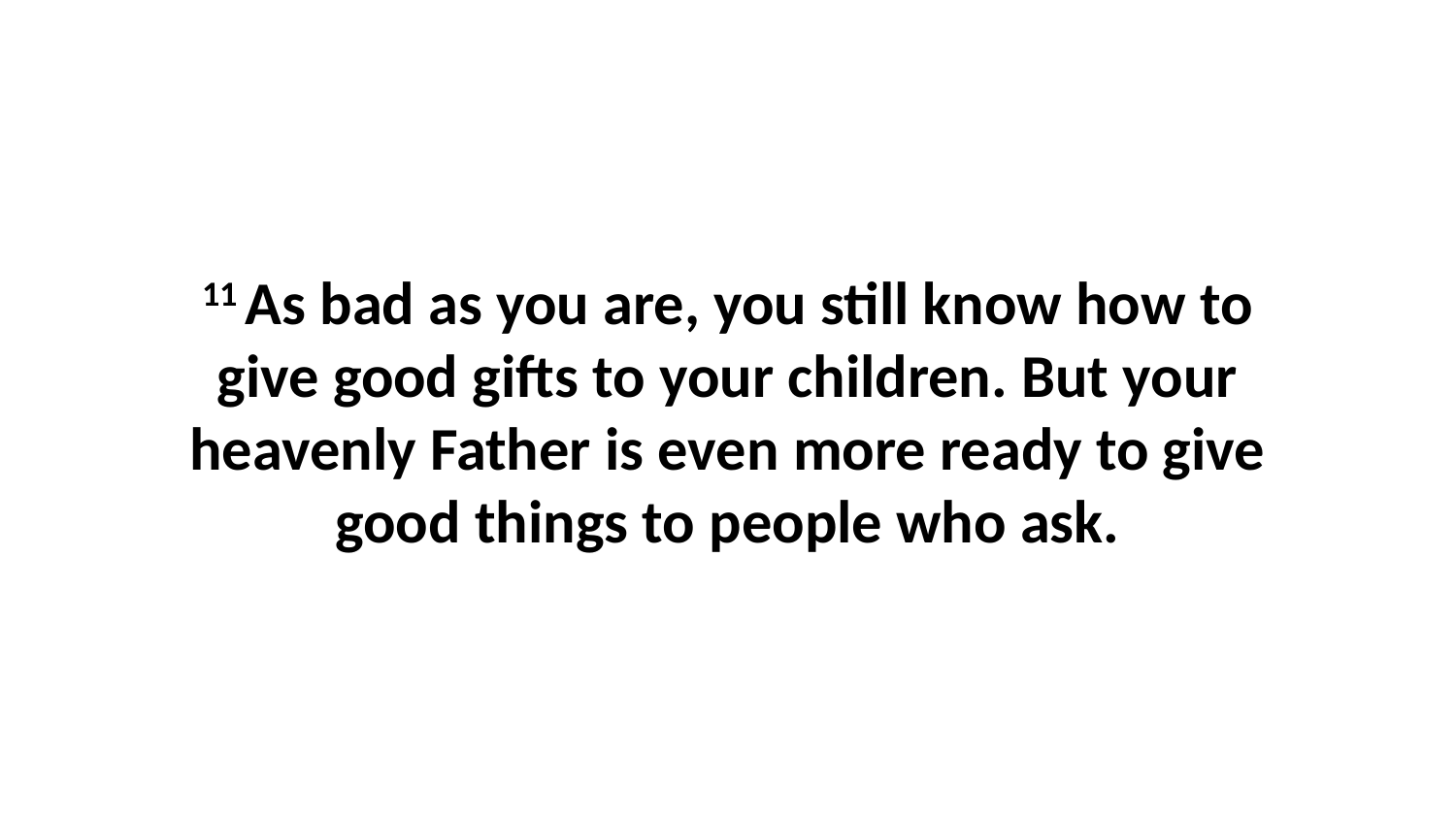

11 As bad as you are, you still know how to give good gifts to your children. But your heavenly Father is even more ready to give good things to people who ask.